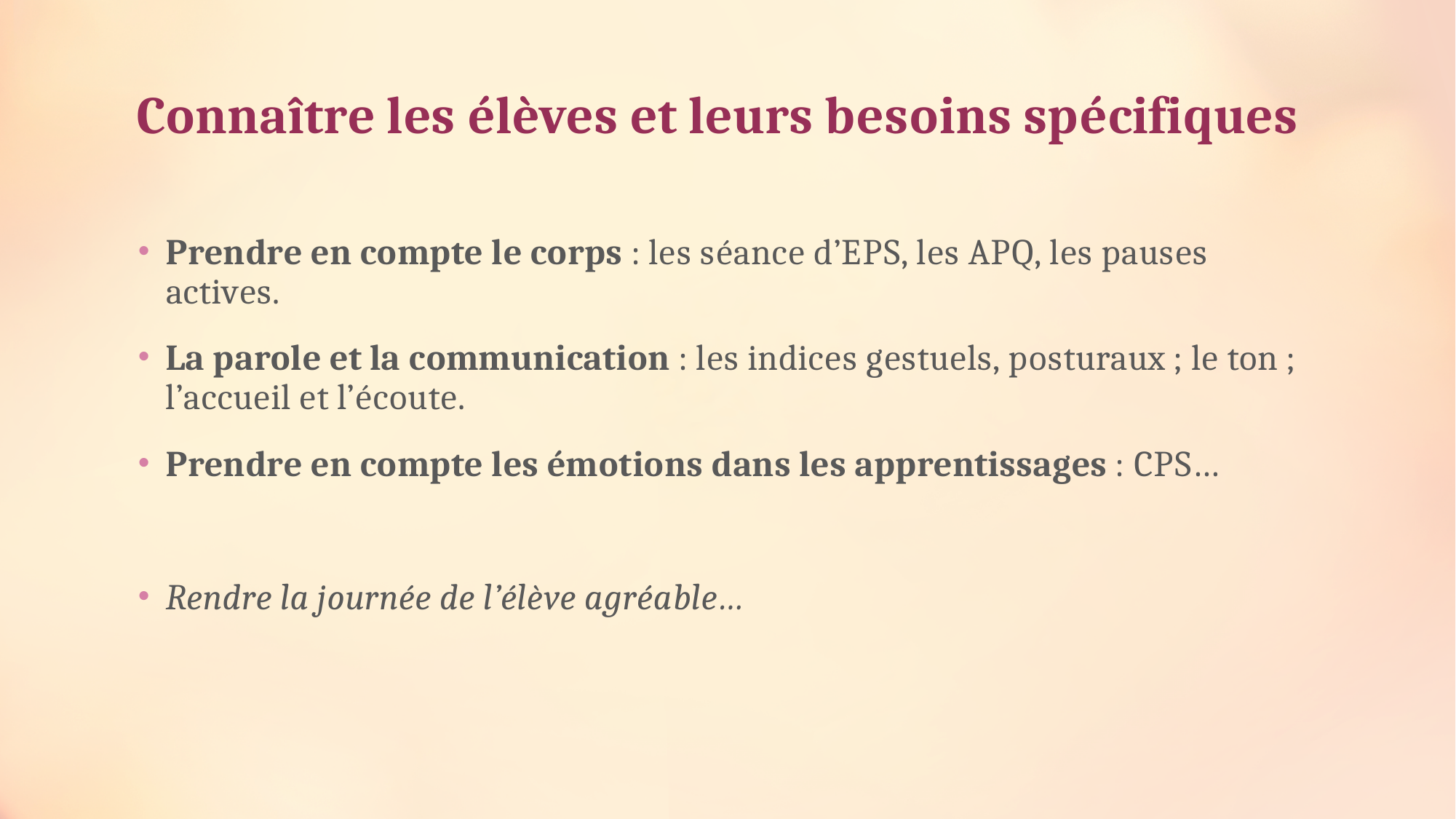

# Connaître les élèves et leurs besoins spécifiques
Prendre en compte le corps : les séance d’EPS, les APQ, les pauses actives.
La parole et la communication : les indices gestuels, posturaux ; le ton ; l’accueil et l’écoute.
Prendre en compte les émotions dans les apprentissages : CPS…

Rendre la journée de l’élève agréable…